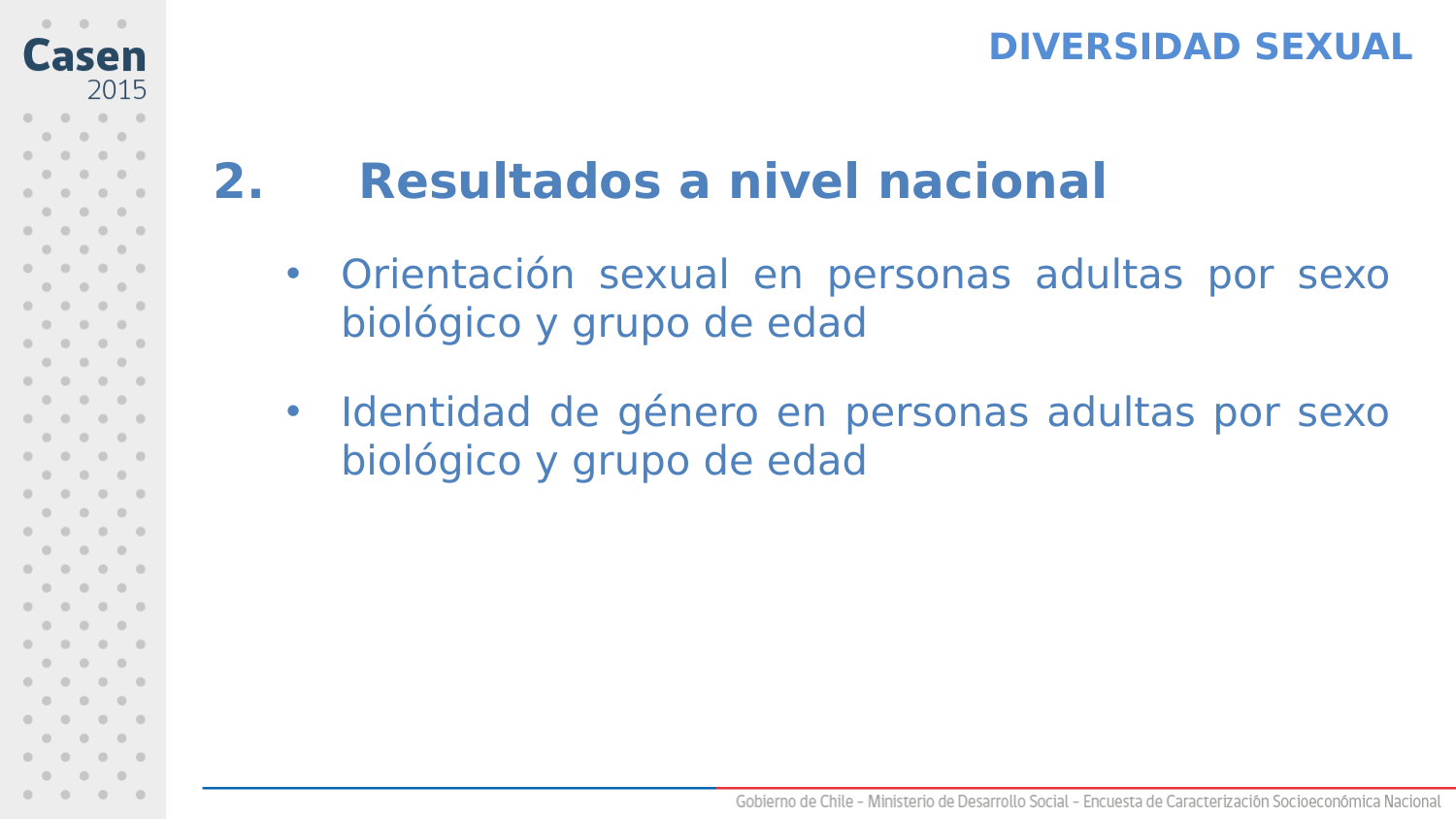

DIVERSIDAD SEXUAL
2. 	Resultados a nivel nacional
Orientación sexual en personas adultas por sexo biológico y grupo de edad
Identidad de género en personas adultas por sexo biológico y grupo de edad